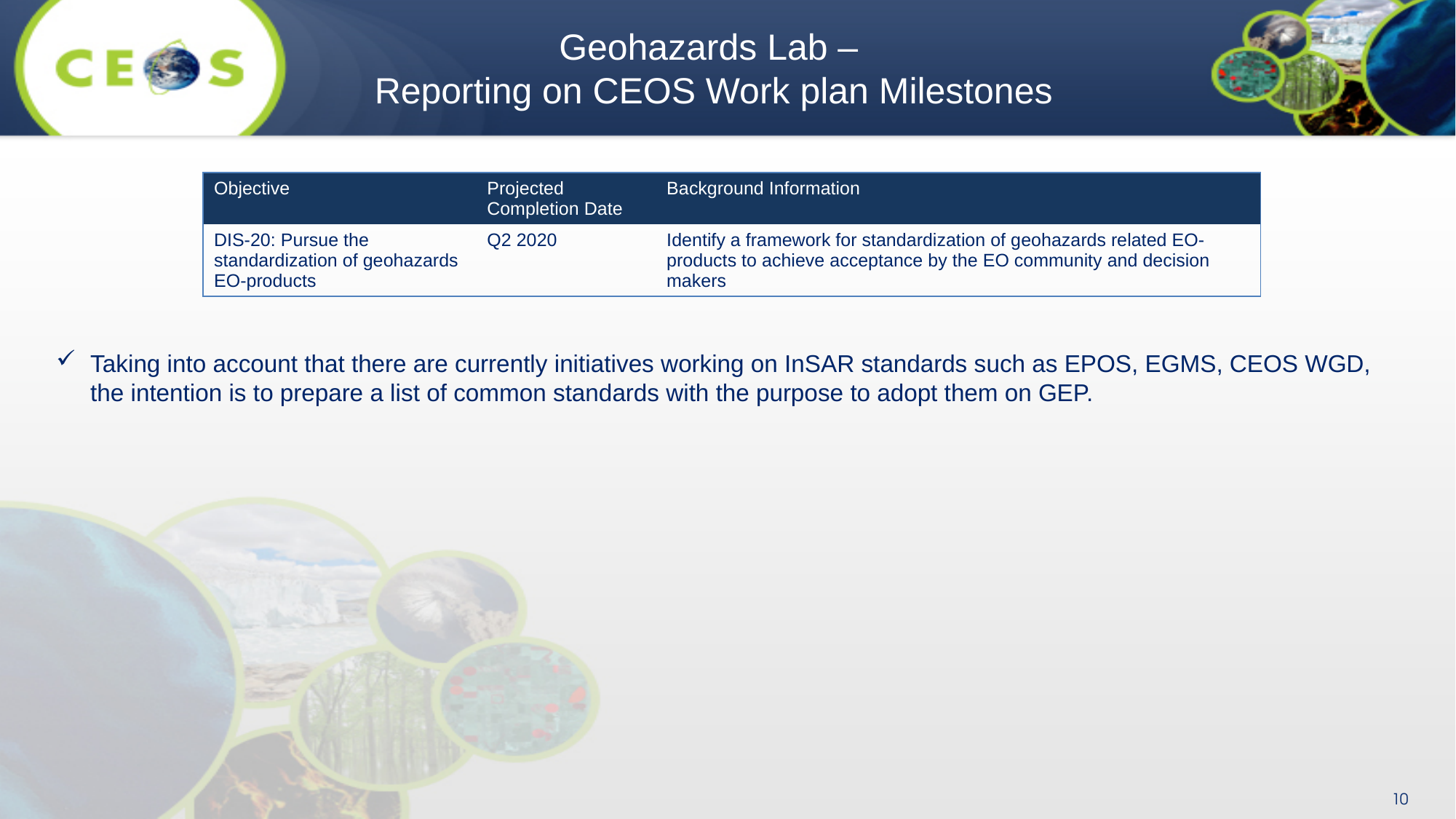

# Geohazards Lab – Reporting on CEOS Work plan Milestones
| Objective | Projected Completion Date | Background Information |
| --- | --- | --- |
| DIS-20: Pursue the standardization of geohazards EO-products | Q2 2020 | Identify a framework for standardization of geohazards related EO-products to achieve acceptance by the EO community and decision makers |
Taking into account that there are currently initiatives working on InSAR standards such as EPOS, EGMS, CEOS WGD, the intention is to prepare a list of common standards with the purpose to adopt them on GEP.